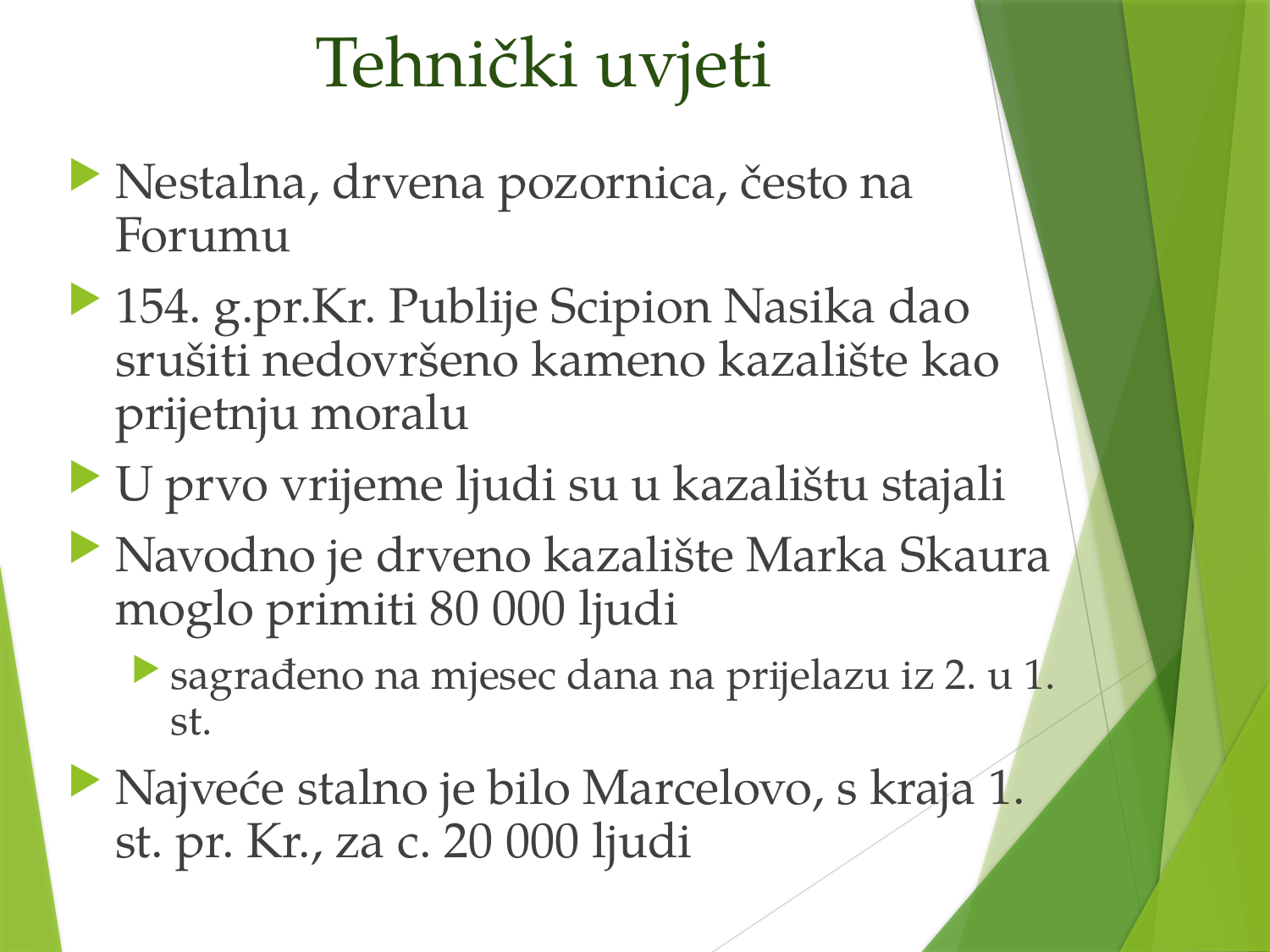

# Tehnički uvjeti
Nestalna, drvena pozornica, često na Forumu
154. g.pr.Kr. Publije Scipion Nasika dao srušiti nedovršeno kameno kazalište kao prijetnju moralu
U prvo vrijeme ljudi su u kazalištu stajali
Navodno je drveno kazalište Marka Skaura moglo primiti 80 000 ljudi
sagrađeno na mjesec dana na prijelazu iz 2. u 1. st.
Najveće stalno je bilo Marcelovo, s kraja 1. st. pr. Kr., za c. 20 000 ljudi